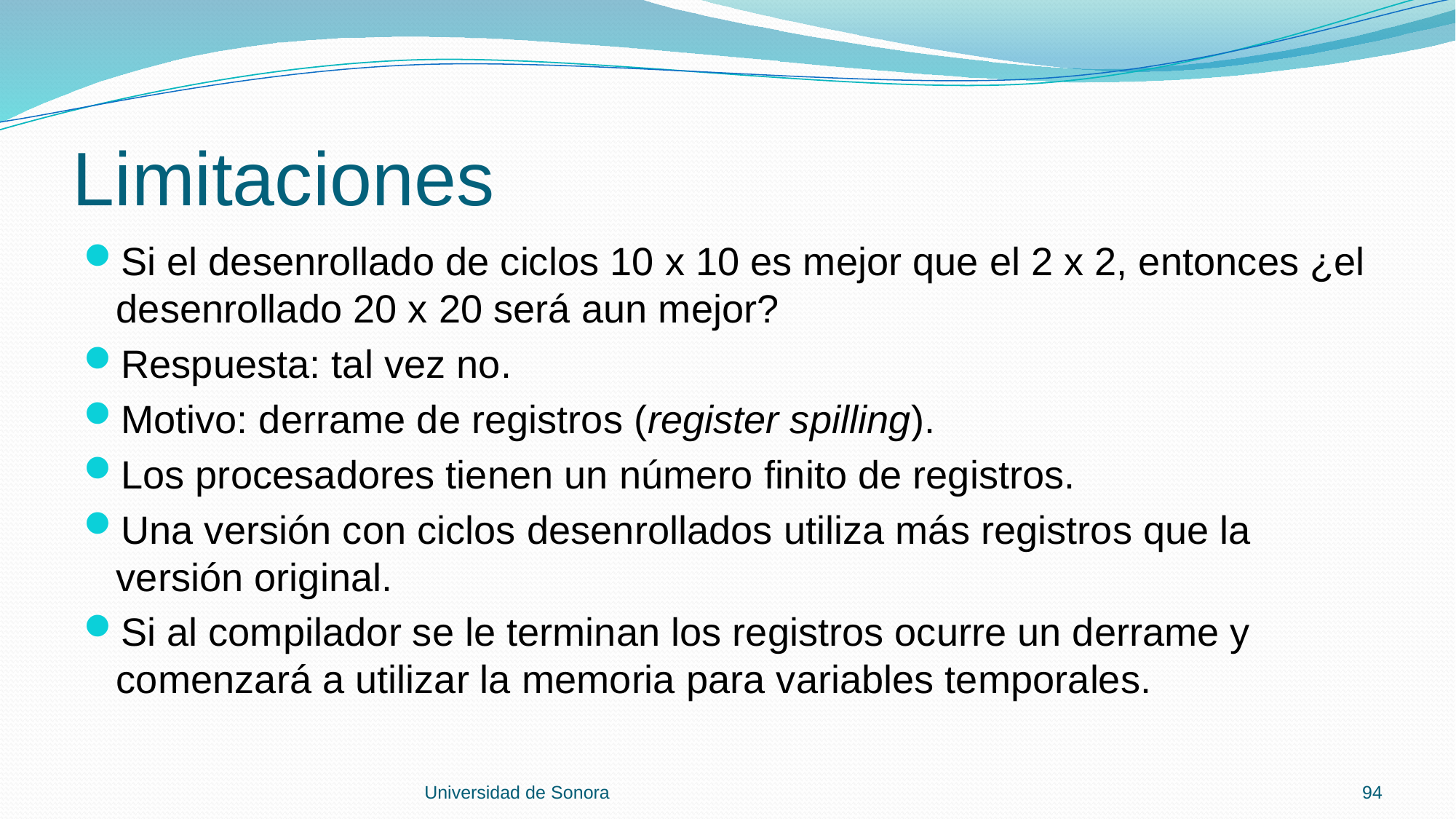

# Limitaciones
Si el desenrollado de ciclos 10 x 10 es mejor que el 2 x 2, entonces ¿el desenrollado 20 x 20 será aun mejor?
Respuesta: tal vez no.
Motivo: derrame de registros (register spilling).
Los procesadores tienen un número finito de registros.
Una versión con ciclos desenrollados utiliza más registros que la versión original.
Si al compilador se le terminan los registros ocurre un derrame y comenzará a utilizar la memoria para variables temporales.

Universidad de Sonora
94